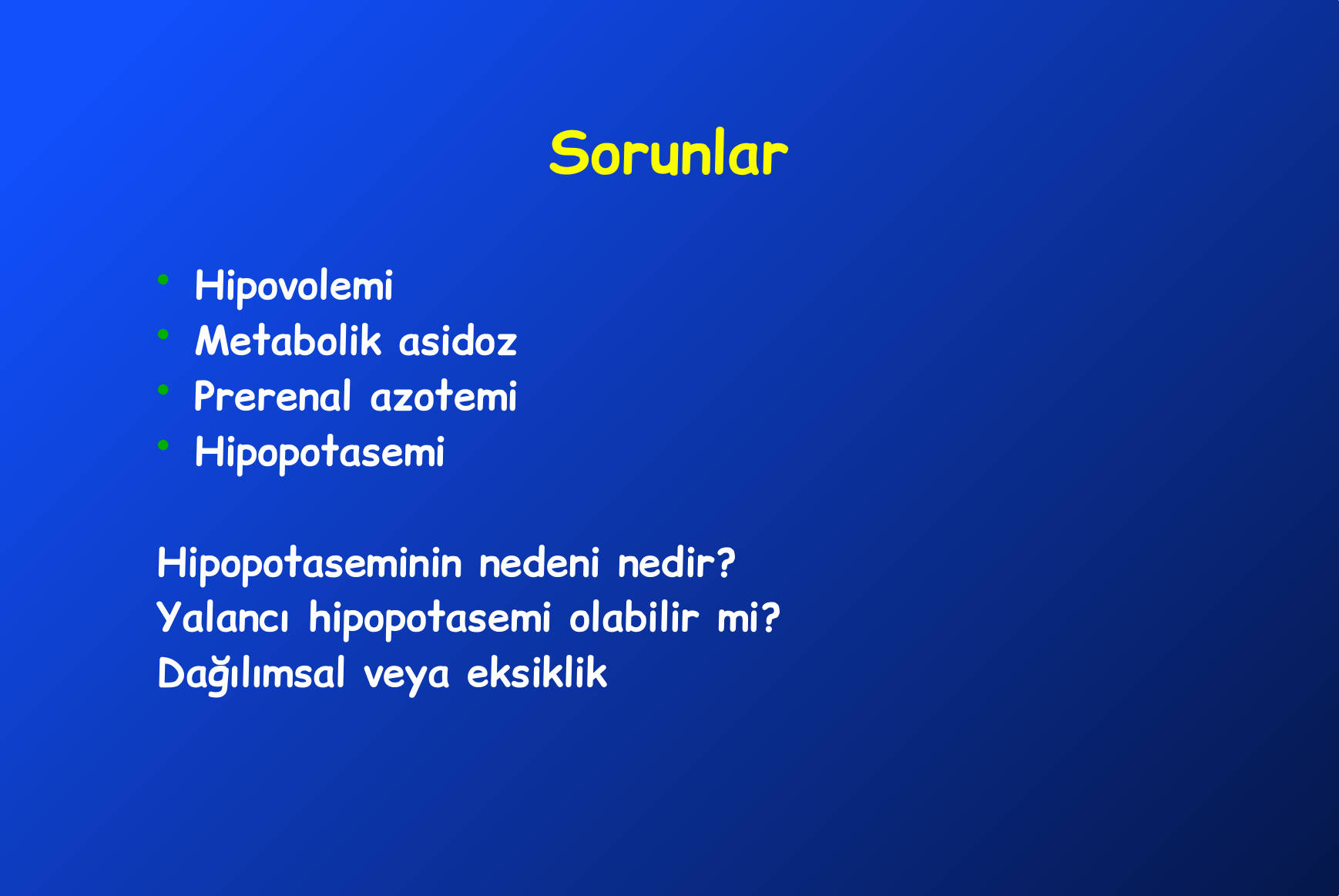

# Sorunlar
Hipovolemi
Metabolik asidoz
Prerenal azotemi
Hipopotasemi

Hipopotaseminin nedeni nedir?
Yalancı hipopotasemi olabilir mi?
Dağılımsal veya eksiklik